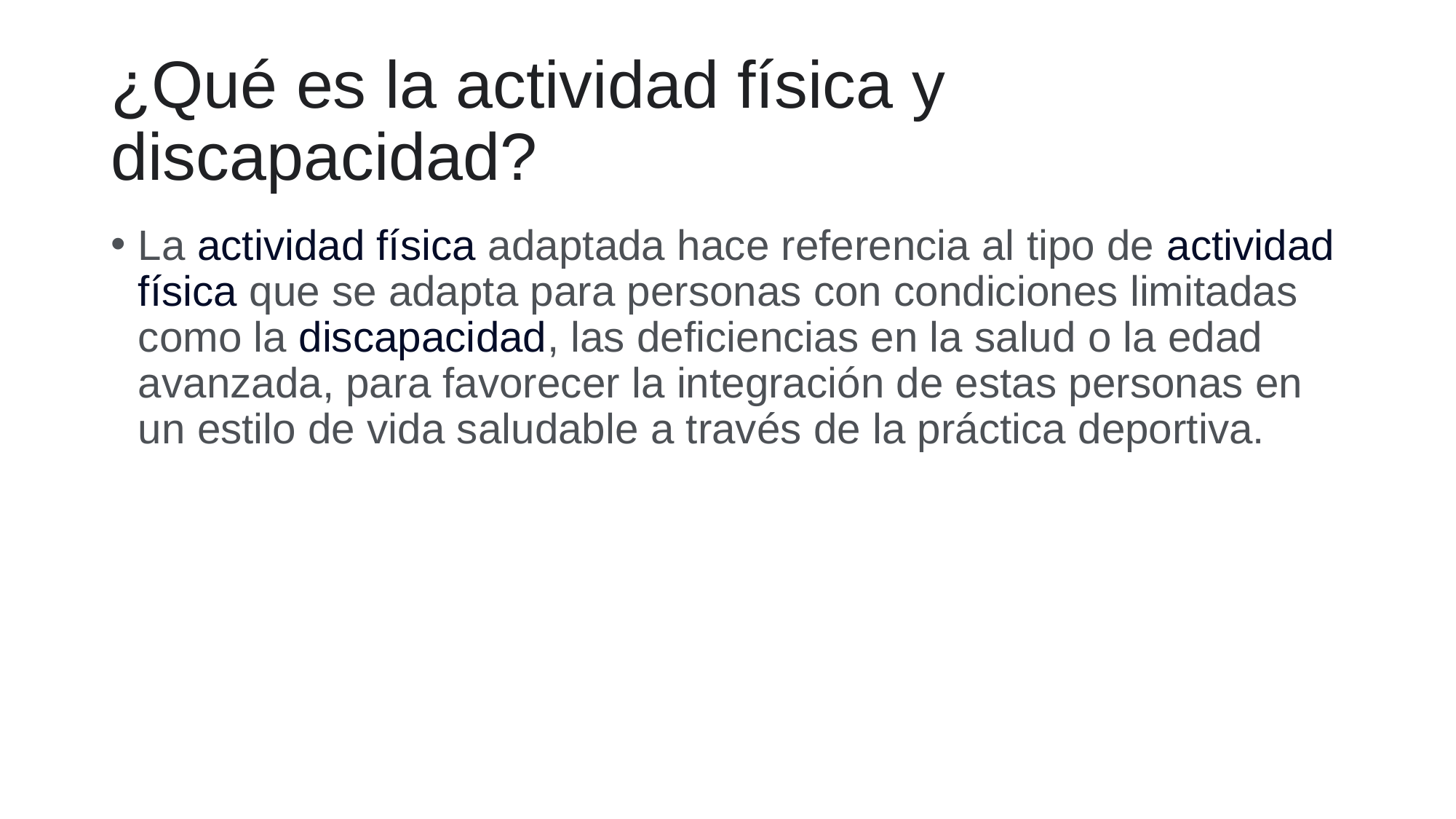

# ¿Qué es la actividad física y discapacidad?
La actividad física adaptada hace referencia al tipo de actividad física que se adapta para personas con condiciones limitadas como la discapacidad, las deficiencias en la salud o la edad avanzada, para favorecer la integración de estas personas en un estilo de vida saludable a través de la práctica deportiva.